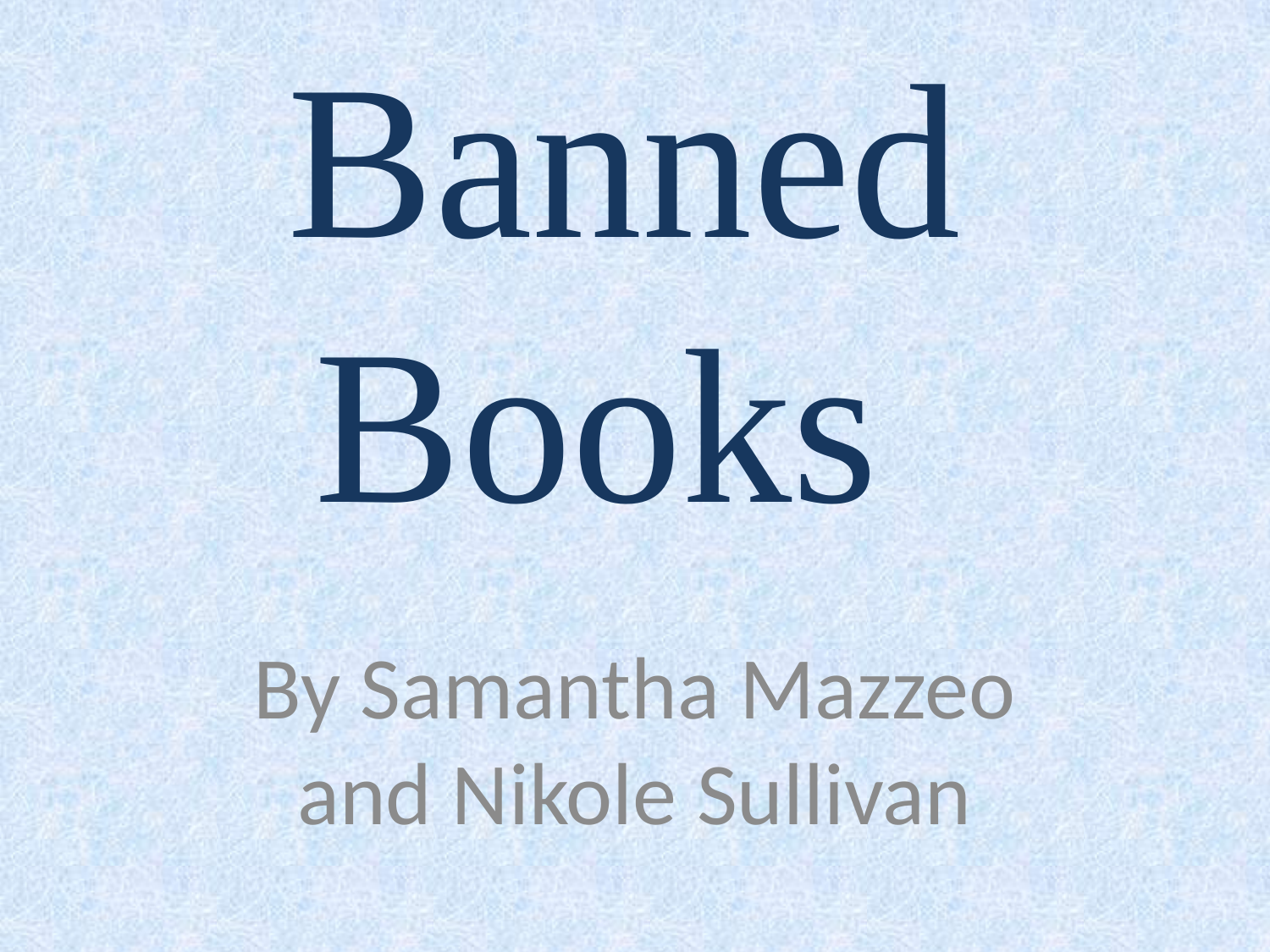

# Banned Books
By Samantha Mazzeo and Nikole Sullivan